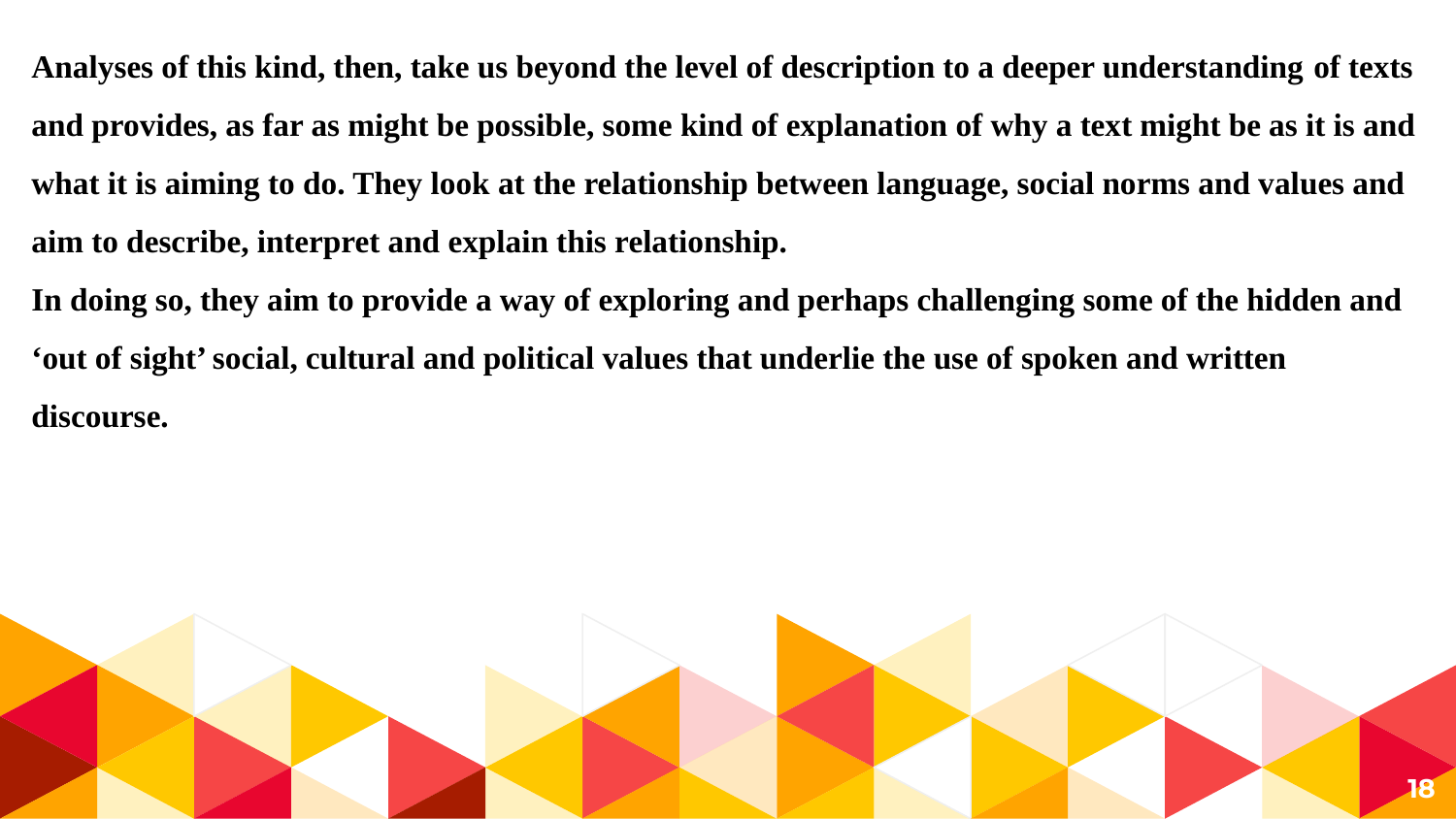

Analyses of this kind, then, take us beyond the level of description to a deeper understanding of texts and provides, as far as might be possible, some kind of explanation of why a text might be as it is and what it is aiming to do. They look at the relationship between language, social norms and values and aim to describe, interpret and explain this relationship.
In doing so, they aim to provide a way of exploring and perhaps challenging some of the hidden and ‘out of sight’ social, cultural and political values that underlie the use of spoken and written discourse.
18